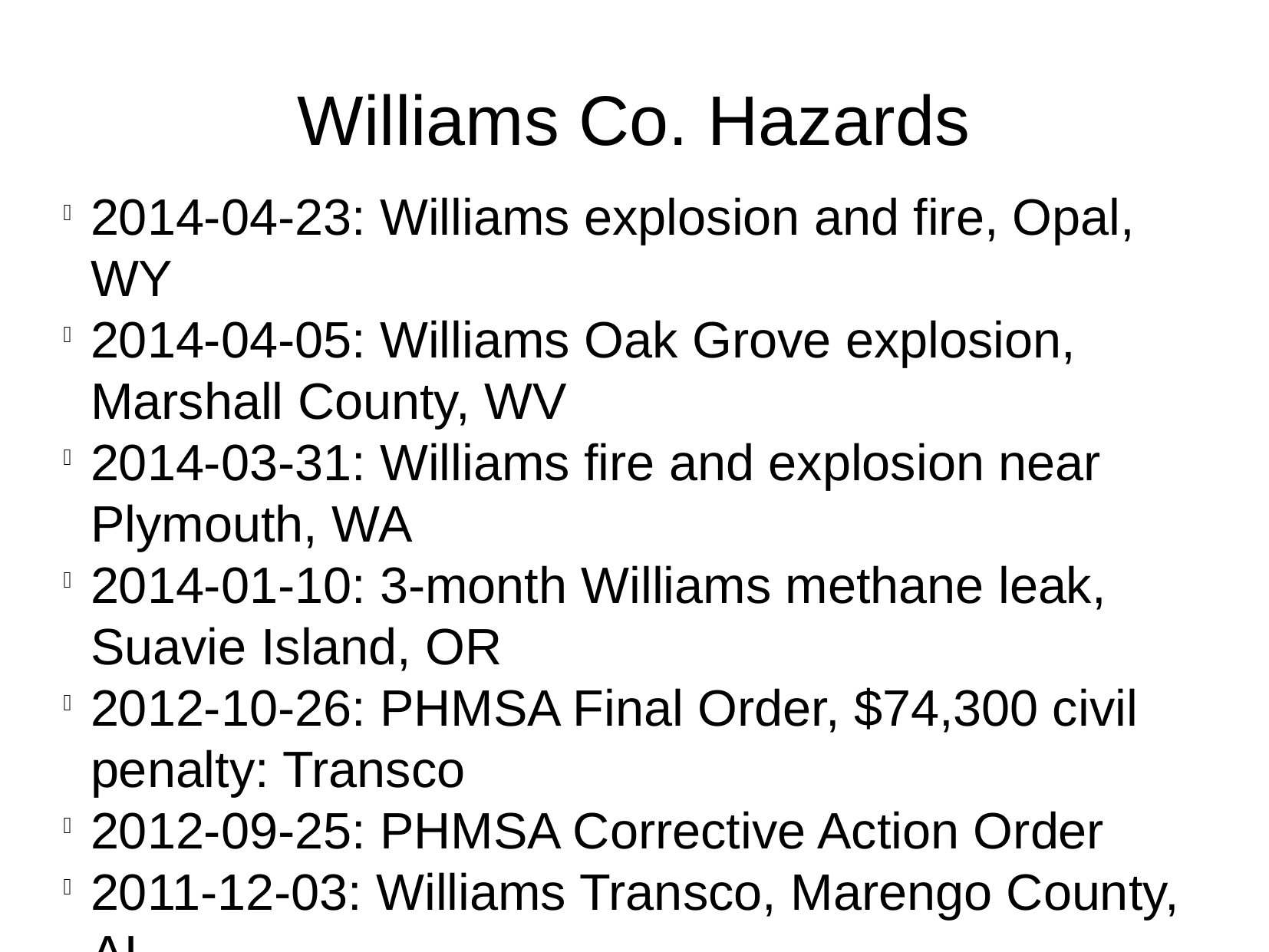

Williams Co. Hazards

2014-04-23: Williams explosion and fire, Opal, WY
2014-04-05: Williams Oak Grove explosion, Marshall County, WV
2014-03-31: Williams fire and explosion near Plymouth, WA
2014-01-10: 3-month Williams methane leak, Suavie Island, OR
2012-10-26: PHMSA Final Order, $74,300 civil penalty: Transco
2012-09-25: PHMSA Corrective Action Order
2011-12-03: Williams Transco, Marengo County, AL
2008-11-14: Williams Transco explosion in Appomattox, VA
http://spectrabusters.org/hazards/other-hazards/#Williams